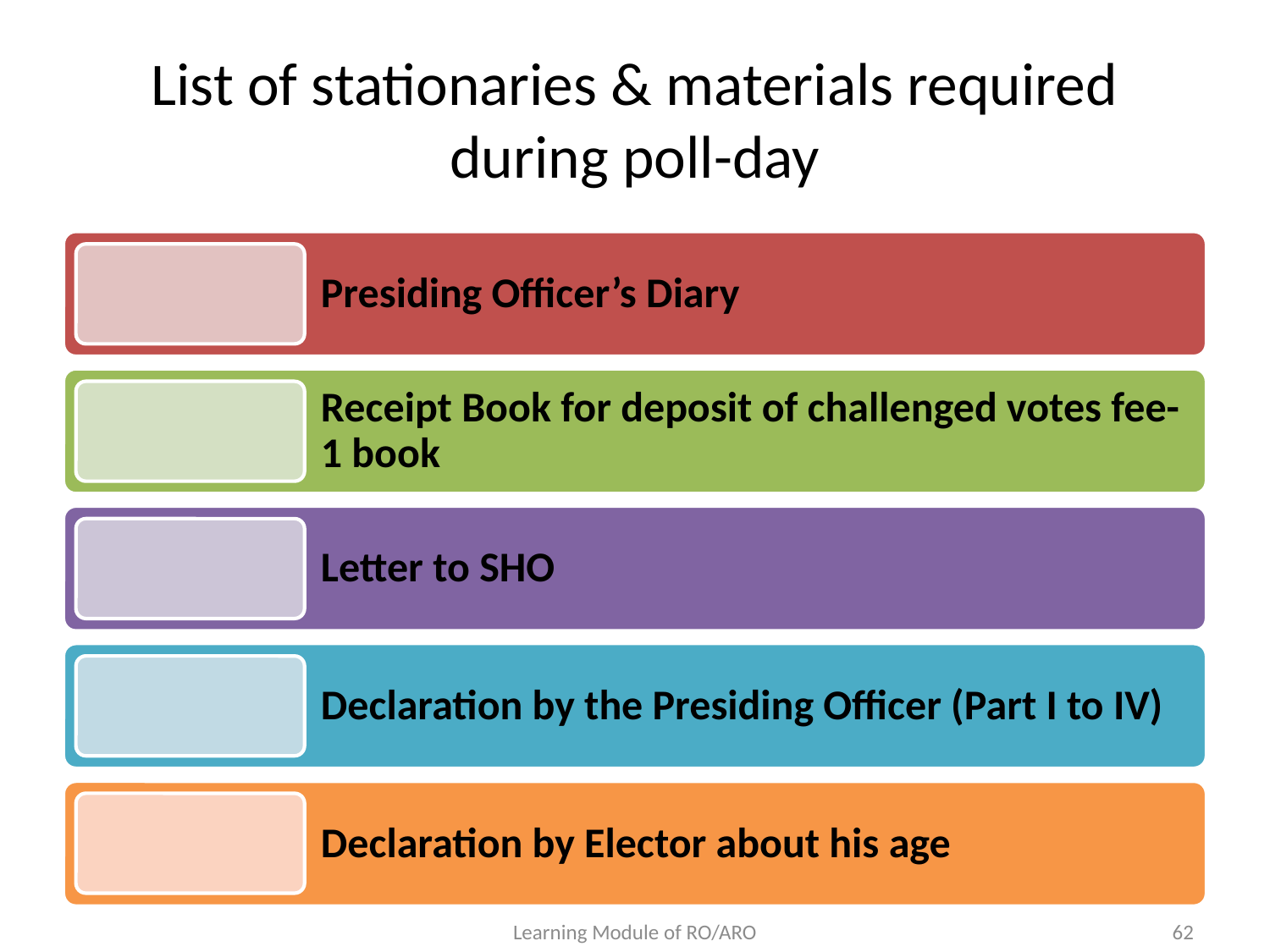

# List of stationaries & materials required during poll-day
Presiding Officer’s Diary
Receipt Book for deposit of challenged votes fee- 1 book
Letter to SHO
Declaration by the Presiding Officer (Part I to IV)
Declaration by Elector about his age
Learning Module of RO/ARO
62